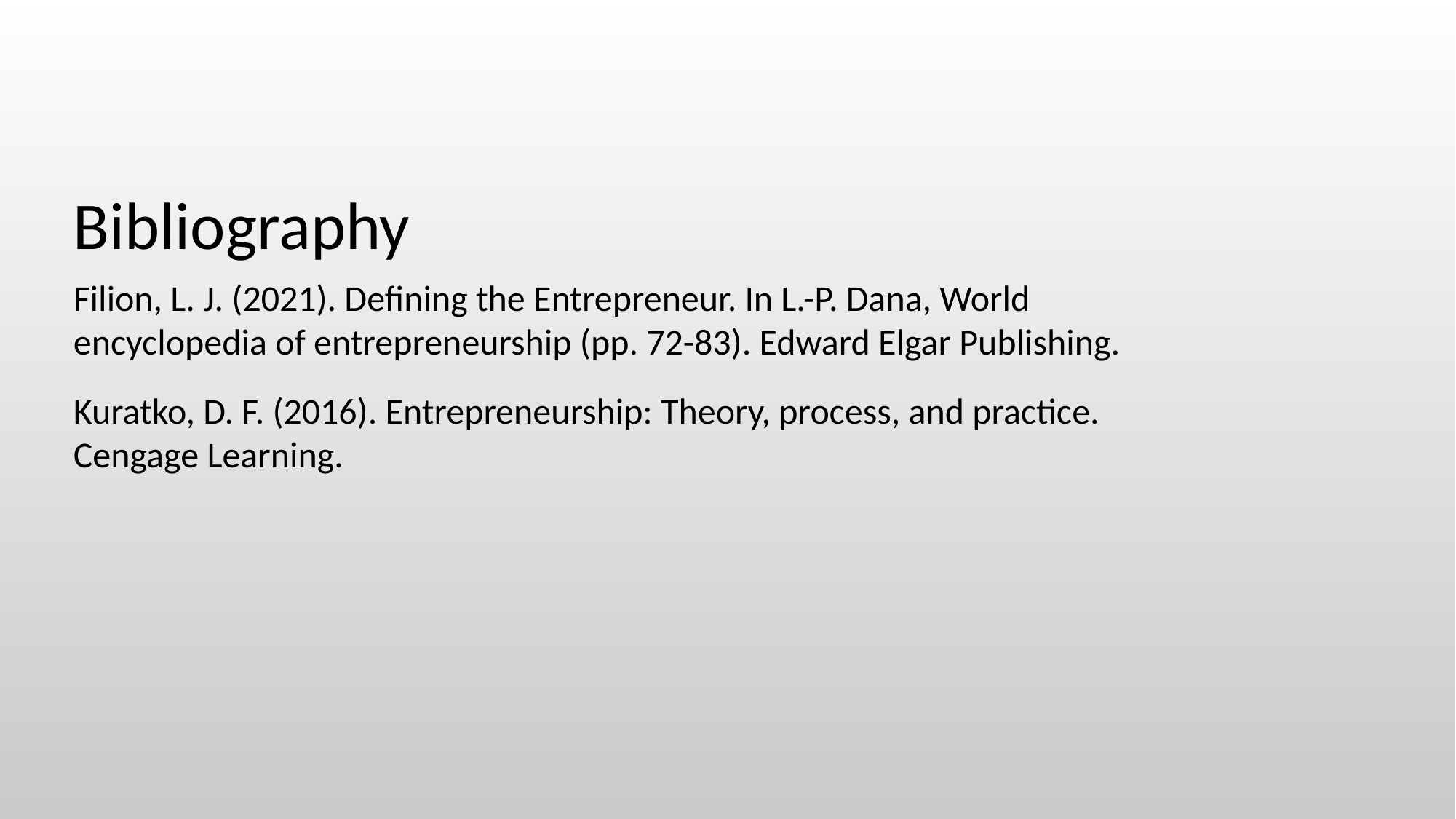

Bibliography
Filion, L. J. (2021). Defining the Entrepreneur. In L.-P. Dana, World encyclopedia of entrepreneurship (pp. 72-83). Edward Elgar Publishing.

Kuratko, D. F. (2016). Entrepreneurship: Theory, process, and practice. Cengage Learning.